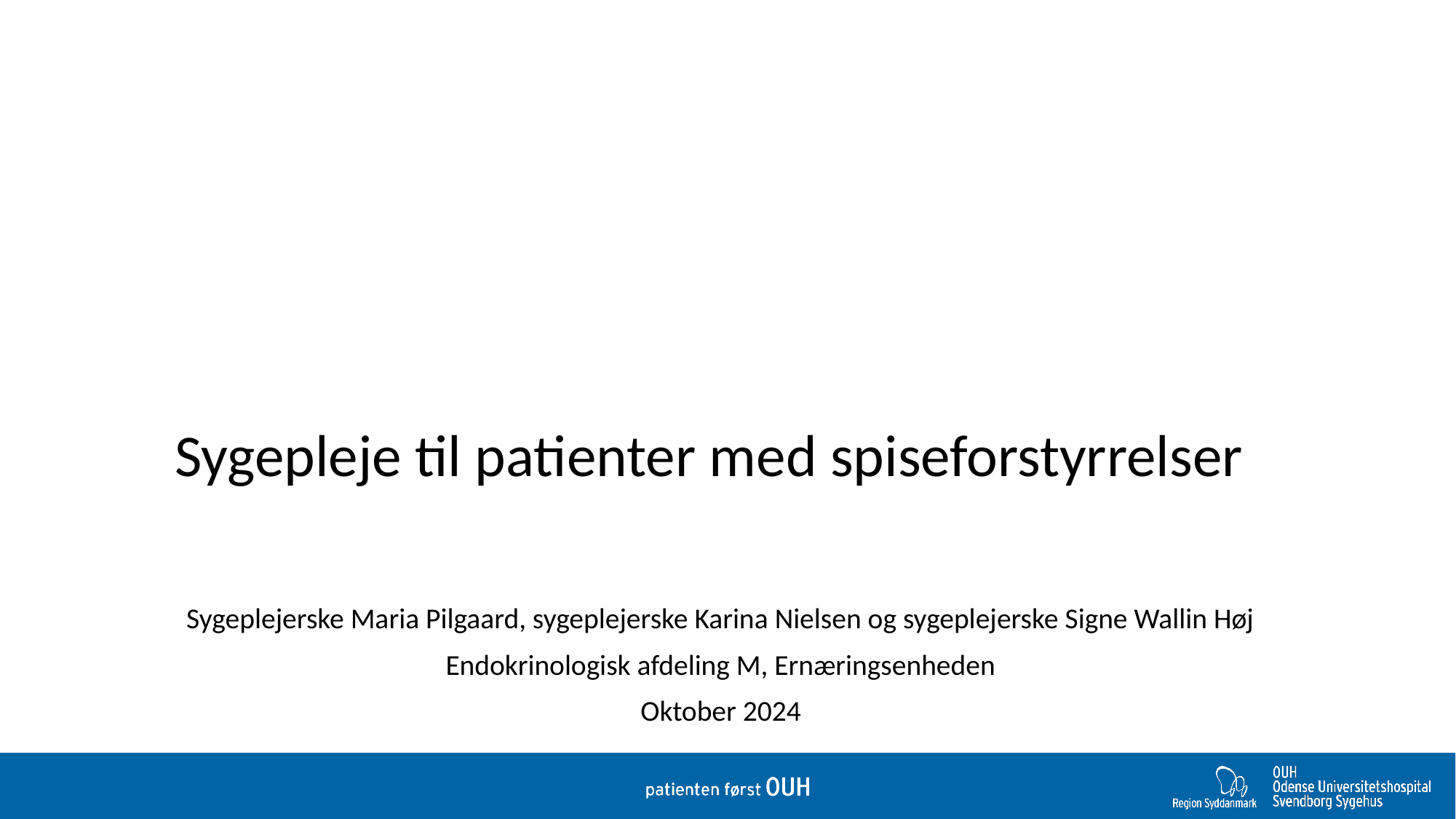

# Sygepleje til patienter med spiseforstyrrelser
Sygeplejerske Maria Pilgaard, sygeplejerske Karina Nielsen og sygeplejerske Signe Wallin Høj
Endokrinologisk afdeling M, Ernæringsenheden
Oktober 2024